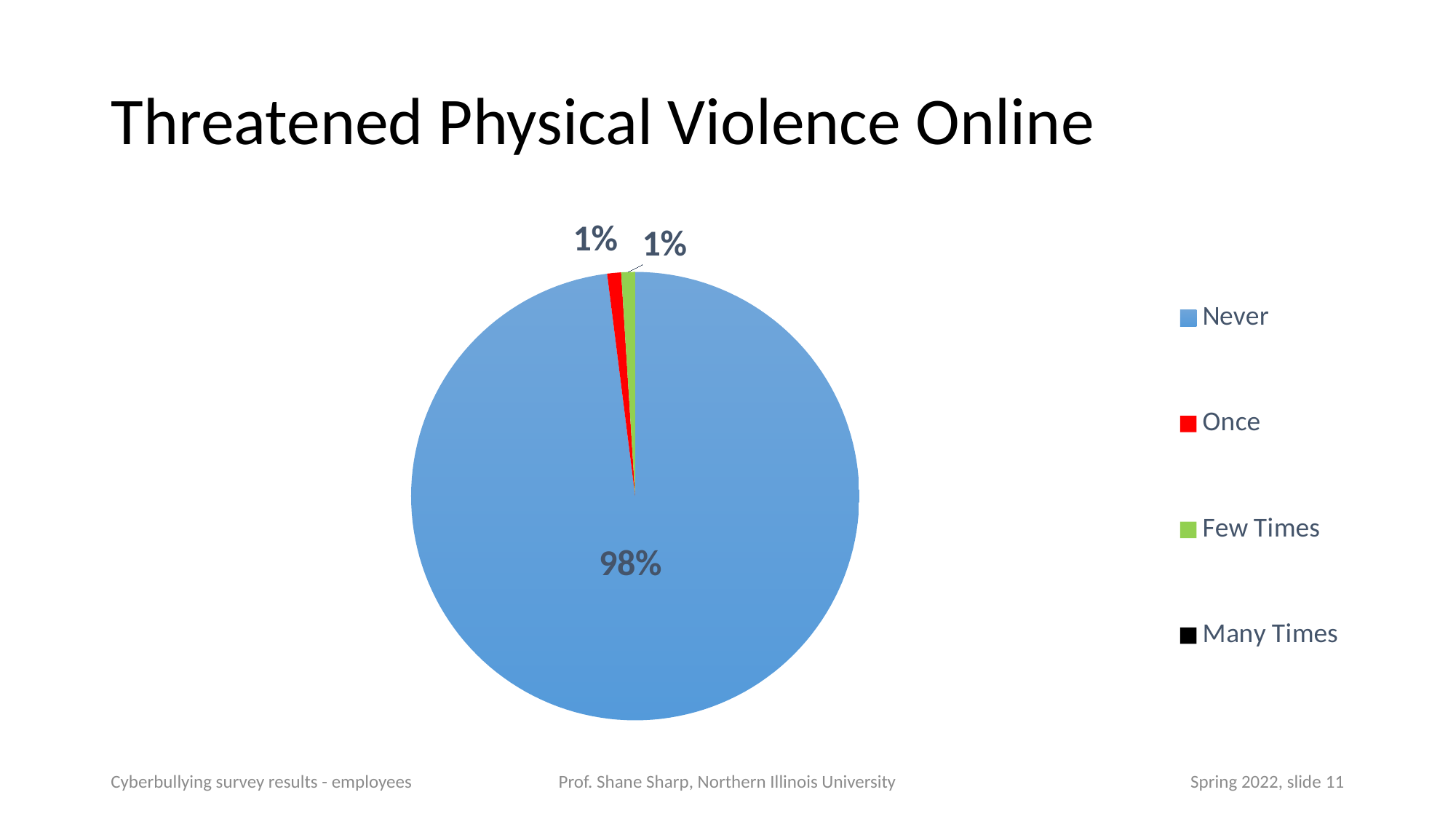

# Threatened Physical Violence Online

### Chart

| Category | Posted Mean and Hurtful Comments Online |
|---|---|
| Never | 98.0 |
| Once | 1.0 |
| Few Times | 1.0 |
| Many Times | 0.0 |
Cyberbullying survey results - employees
Prof. Shane Sharp, Northern Illinois University
Spring 2022, slide 11